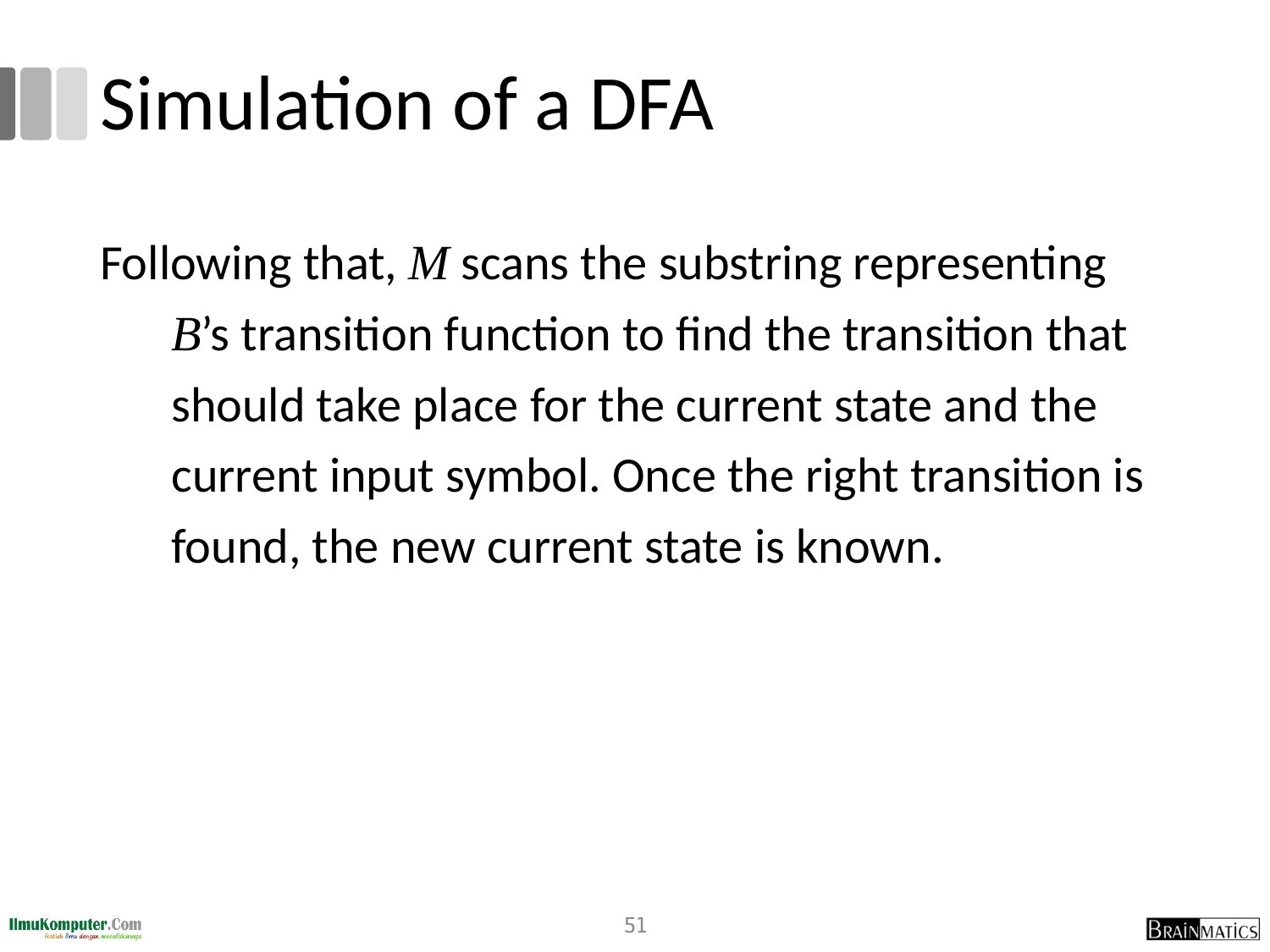

# Simulation of a DFA
Following that, M scans the substring representing B’s transition function to find the transition that should take place for the current state and the current input symbol. Once the right transition is found, the new current state is known.
51